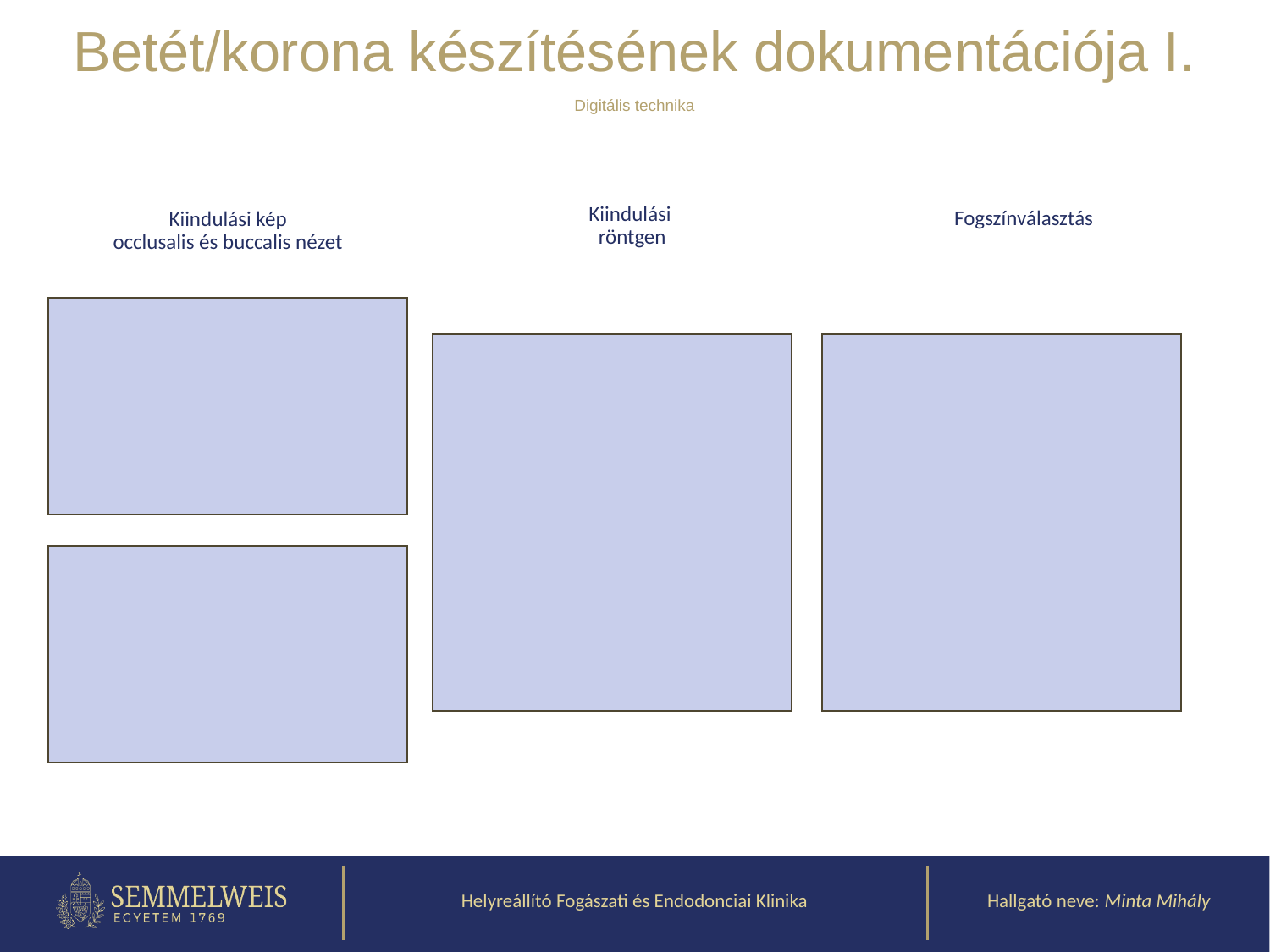

Betét/korona készítésének dokumentációja I.
Digitális technika
Kiindulási
röntgen
Fogszínválasztás
Kiindulási kép
occlusalis és buccalis nézet